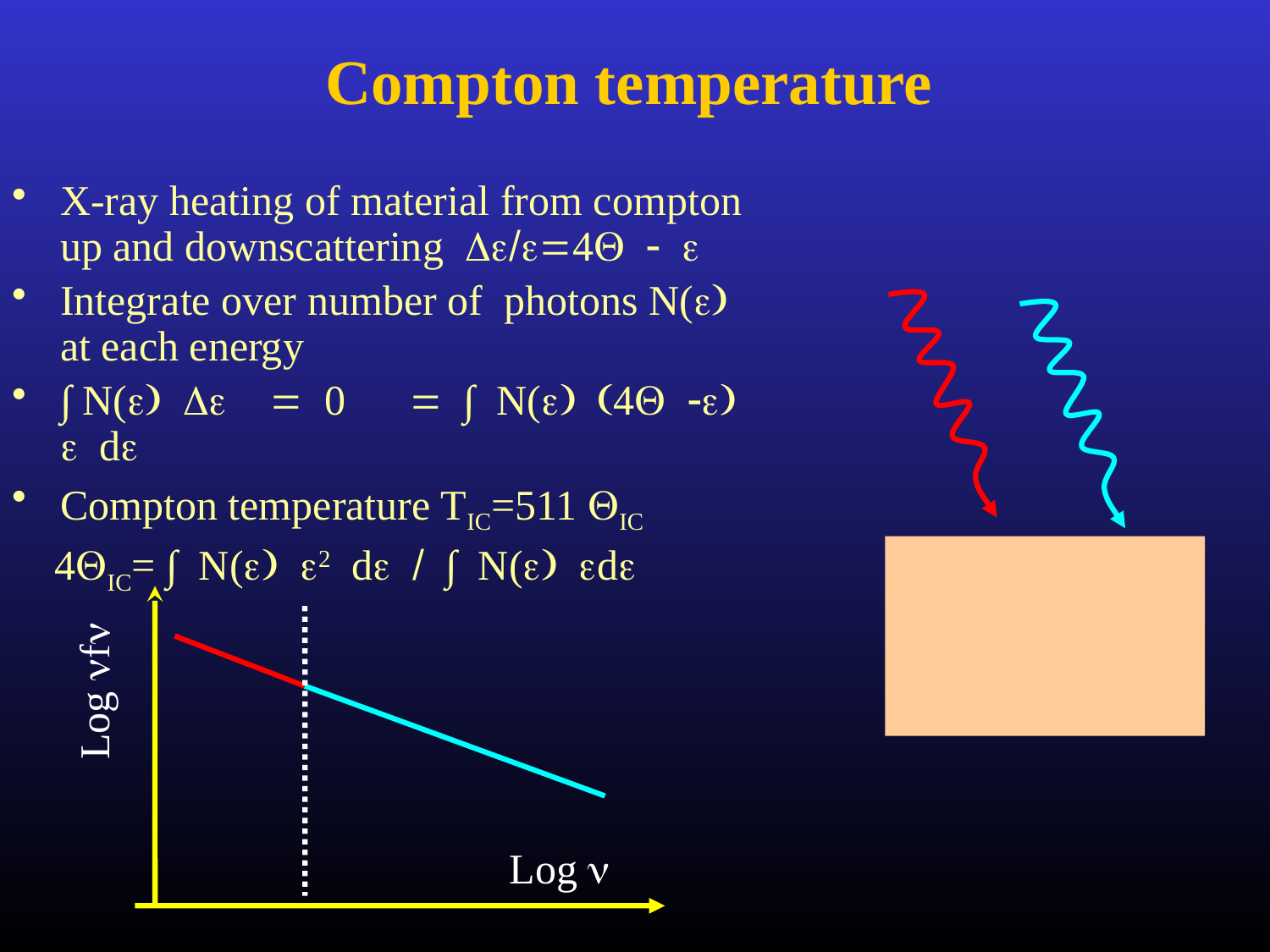

# Compton temperature
X-ray heating of material from compton up and downscattering  Δε/ε=4Θ − ε
Integrate over number of  photons N(ε) at each energy
∫ N(ε) Δε  = 0   = ∫  N(ε) (4Θ −ε) ε dε
Compton temperature TIC=511 ΘIC
    4ΘIC= ∫  N(ε) ε2 dε / ∫  N(ε) εdε

Log νfν

Log ν